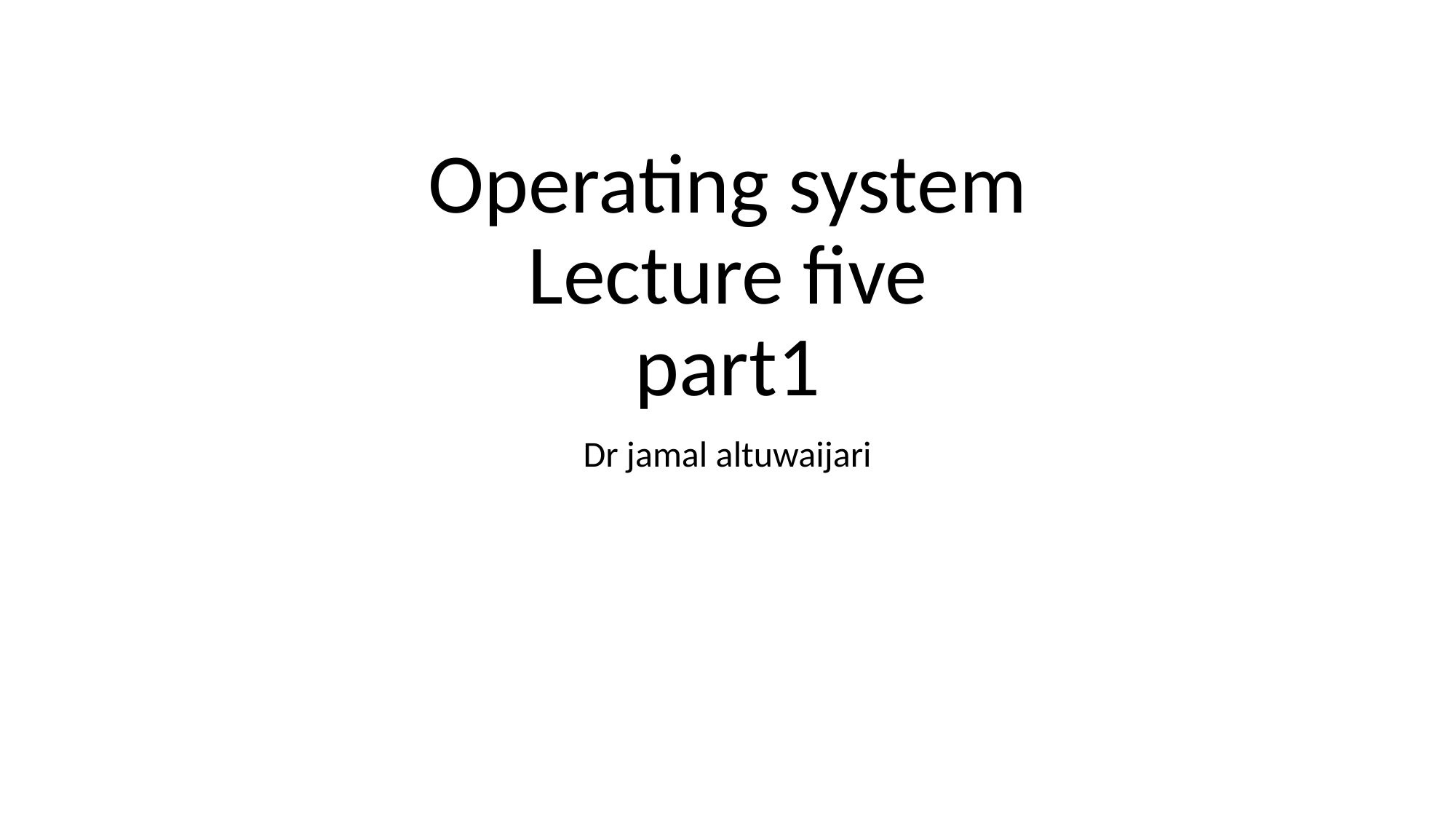

# Operating system Lecture five part1
Dr jamal altuwaijari